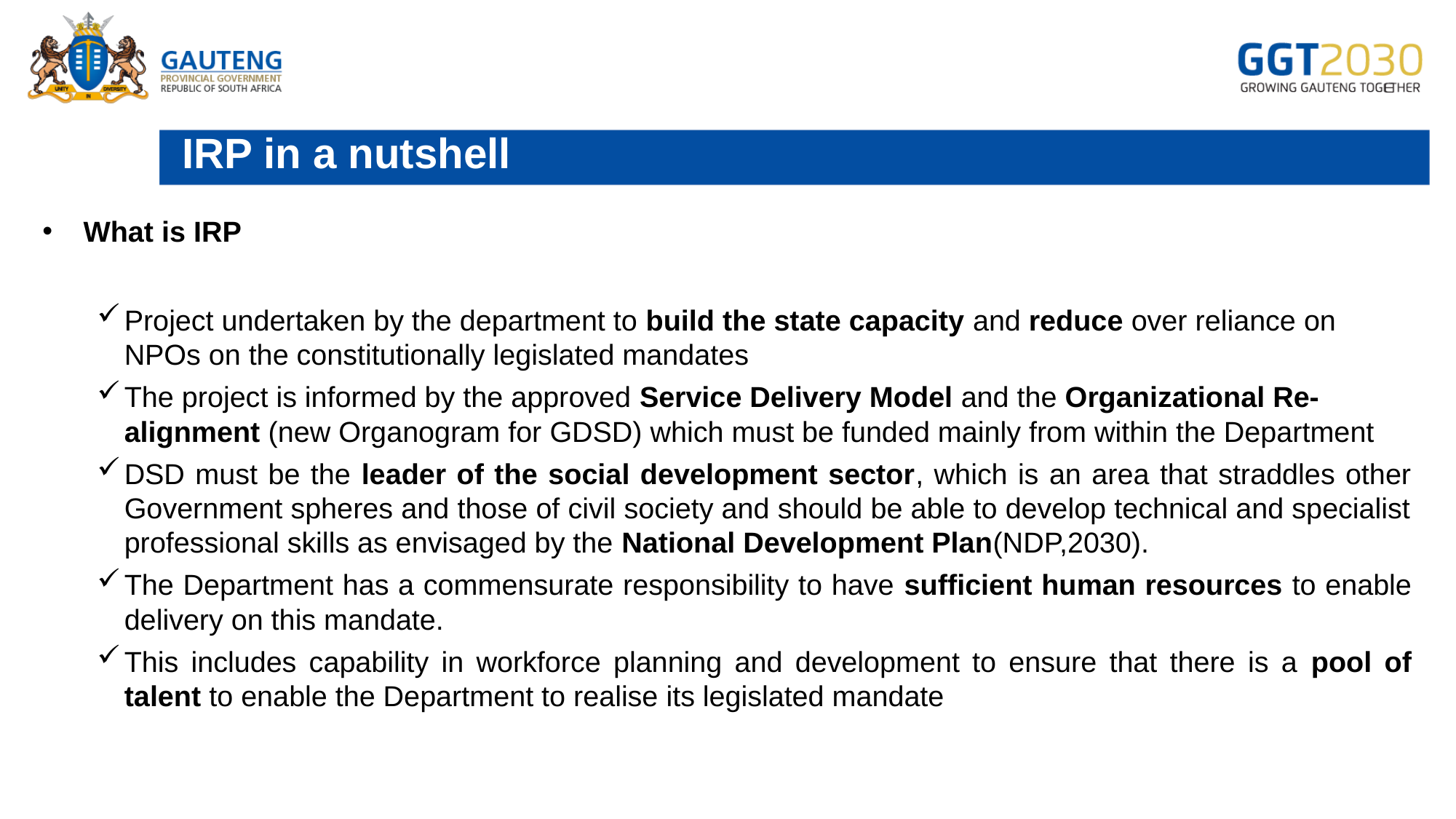

# IRP in a nutshell
What is IRP

Project undertaken by the department to build the state capacity and reduce over reliance on NPOs on the constitutionally legislated mandates
The project is informed by the approved Service Delivery Model and the Organizational Re-alignment (new Organogram for GDSD) which must be funded mainly from within the Department
DSD must be the leader of the social development sector, which is an area that straddles other Government spheres and those of civil society and should be able to develop technical and specialist professional skills as envisaged by the National Development Plan(NDP,2030).
The Department has a commensurate responsibility to have sufficient human resources to enable delivery on this mandate.
This includes capability in workforce planning and development to ensure that there is a pool of talent to enable the Department to realise its legislated mandate